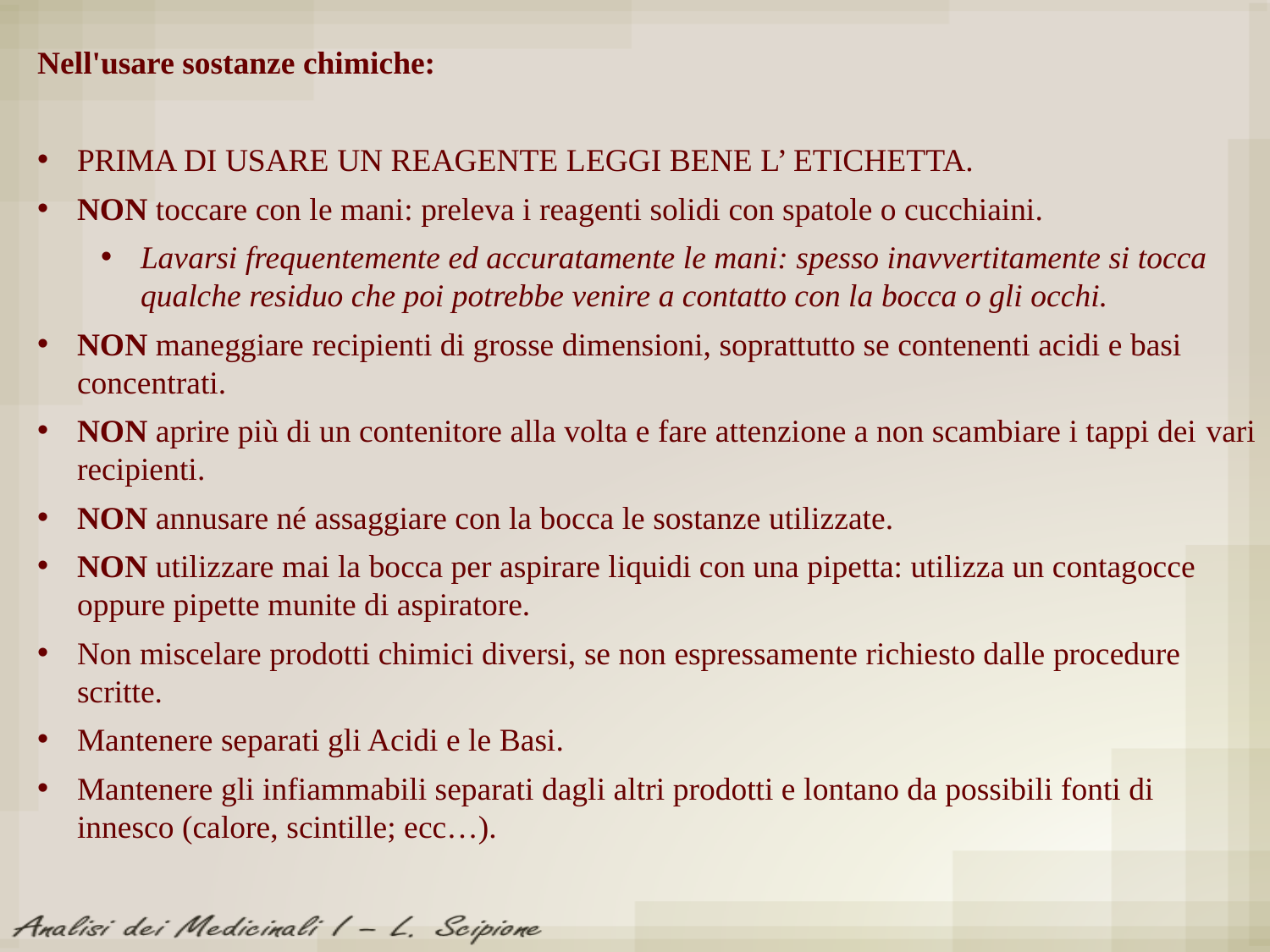

Nell'usare sostanze chimiche:

PRIMA DI USARE UN REAGENTE LEGGI BENE L’ ETICHETTA.
NON toccare con le mani: preleva i reagenti solidi con spatole o cucchiaini.
Lavarsi frequentemente ed accuratamente le mani: spesso inavvertitamente si tocca qualche residuo che poi potrebbe venire a contatto con la bocca o gli occhi.
NON maneggiare recipienti di grosse dimensioni, soprattutto se contenenti acidi e basi concentrati.
NON aprire più di un contenitore alla volta e fare attenzione a non scambiare i tappi dei vari recipienti.
NON annusare né assaggiare con la bocca le sostanze utilizzate.
NON utilizzare mai la bocca per aspirare liquidi con una pipetta: utilizza un contagocce oppure pipette munite di aspiratore.
Non miscelare prodotti chimici diversi, se non espressamente richiesto dalle procedure scritte.
Mantenere separati gli Acidi e le Basi.
Mantenere gli infiammabili separati dagli altri prodotti e lontano da possibili fonti di innesco (calore, scintille; ecc…).
5